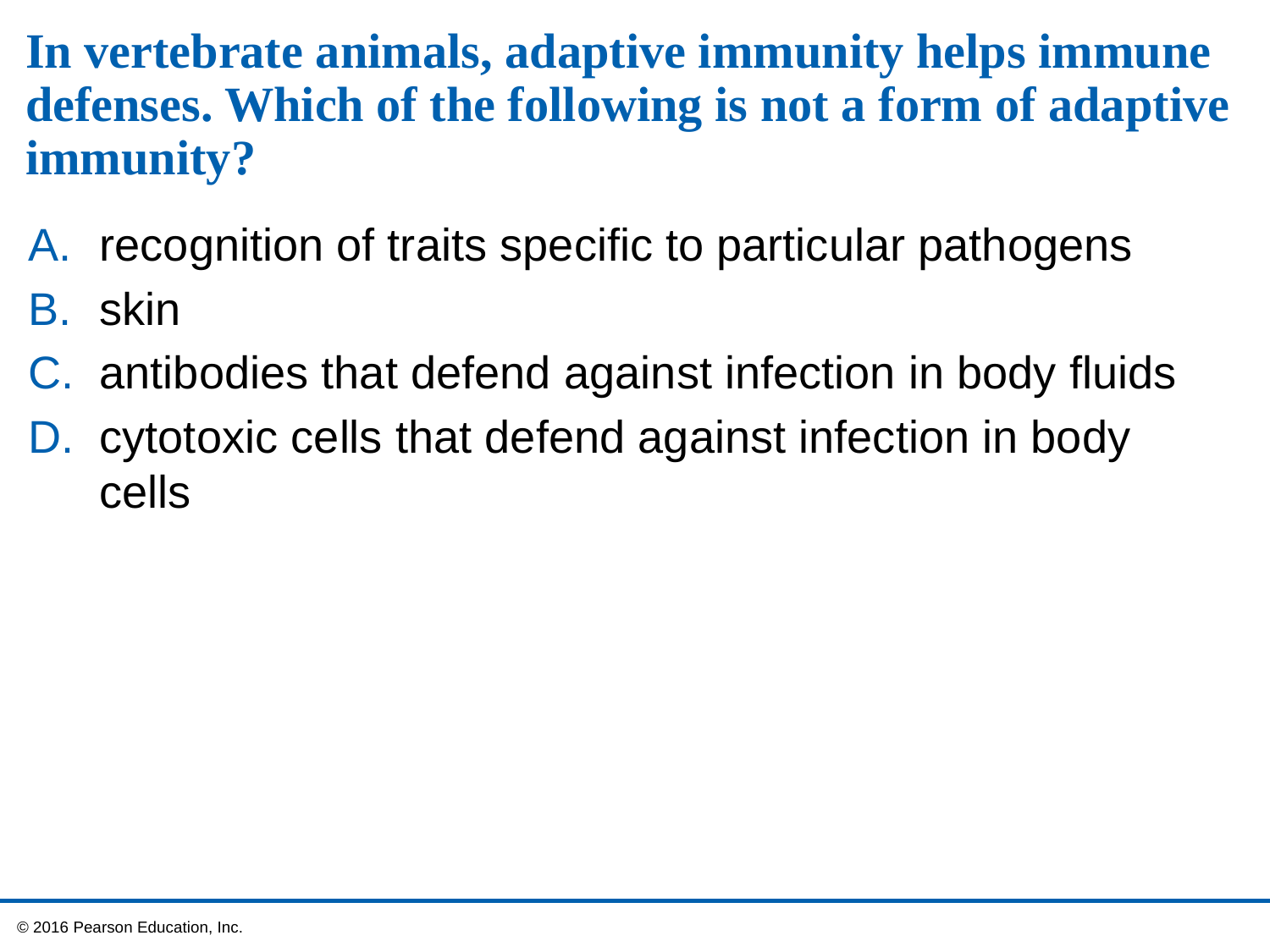

# In vertebrate animals, adaptive immunity helps immune defenses. Which of the following is not a form of adaptive immunity?
recognition of traits specific to particular pathogens
skin
antibodies that defend against infection in body fluids
cytotoxic cells that defend against infection in body cells
 © 2016 Pearson Education, Inc.